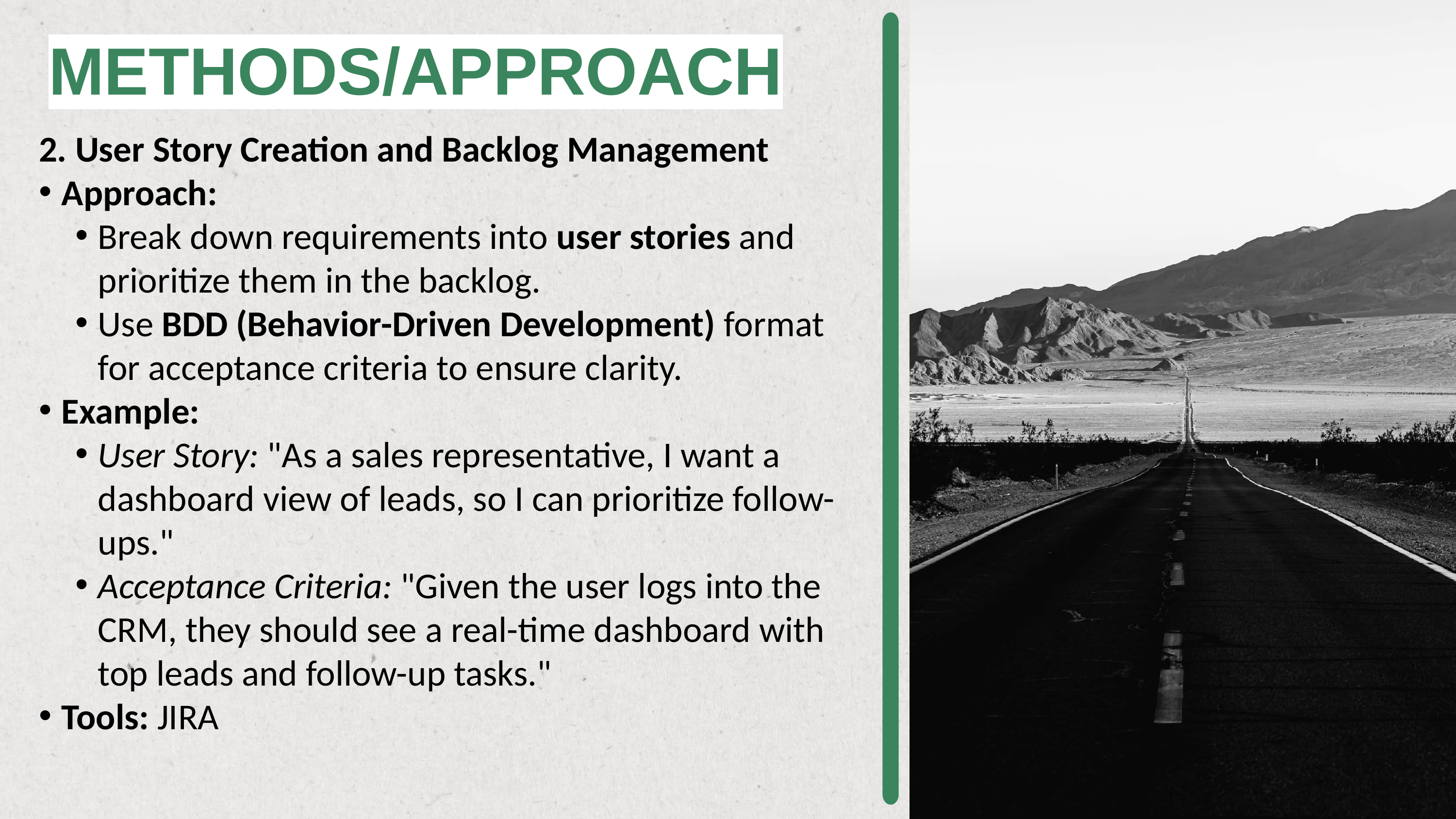

METHODS/APPROACH
2. User Story Creation and Backlog Management
Approach:
Break down requirements into user stories and prioritize them in the backlog.
Use BDD (Behavior-Driven Development) format for acceptance criteria to ensure clarity.
Example:
User Story: "As a sales representative, I want a dashboard view of leads, so I can prioritize follow-ups."
Acceptance Criteria: "Given the user logs into the CRM, they should see a real-time dashboard with top leads and follow-up tasks."
Tools: JIRA